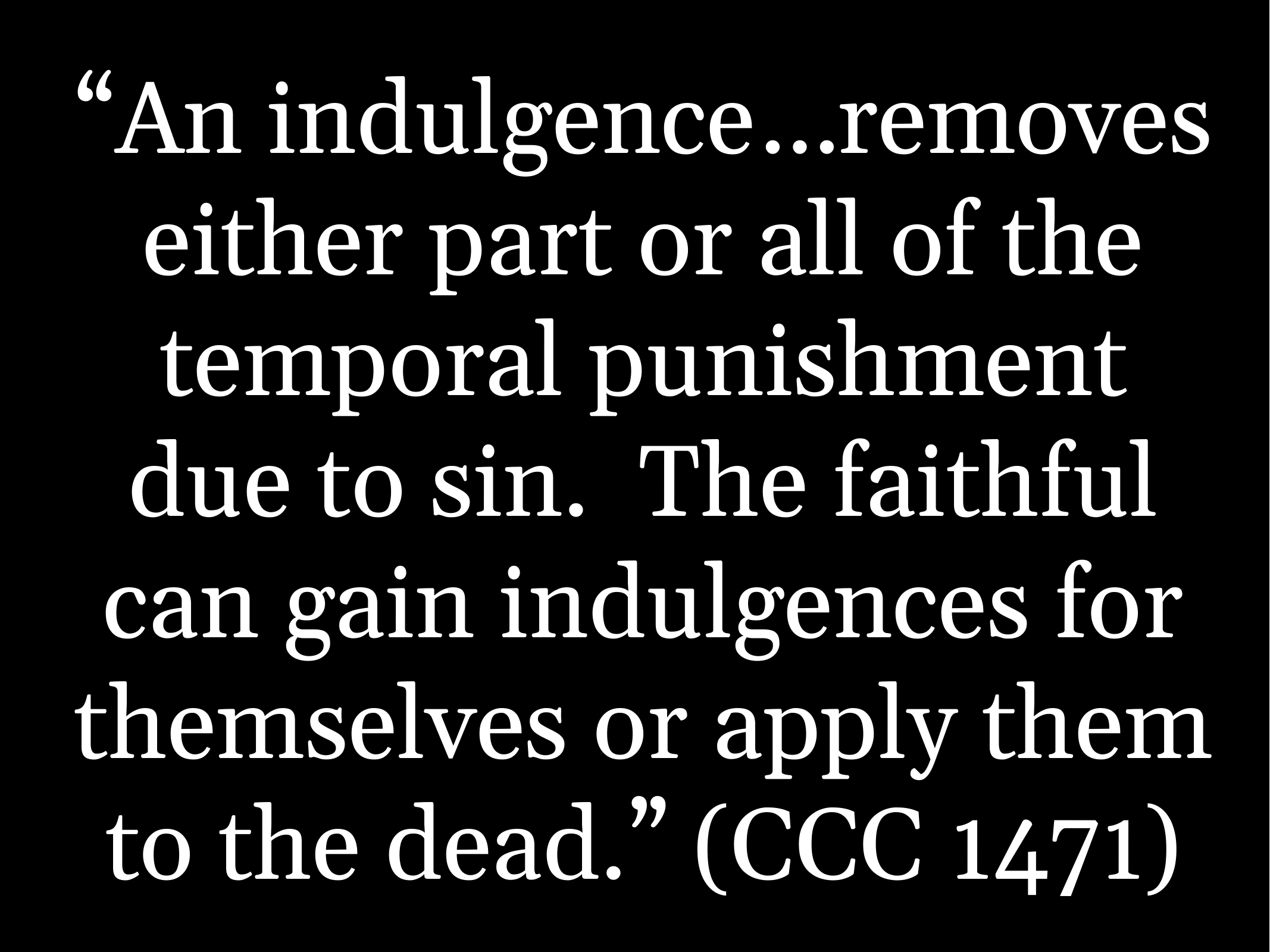

# “An indulgence…removes either part or all of the temporal punishment due to sin.  The faithful can gain indulgences for themselves or apply them to the dead.” (CCC 1471)